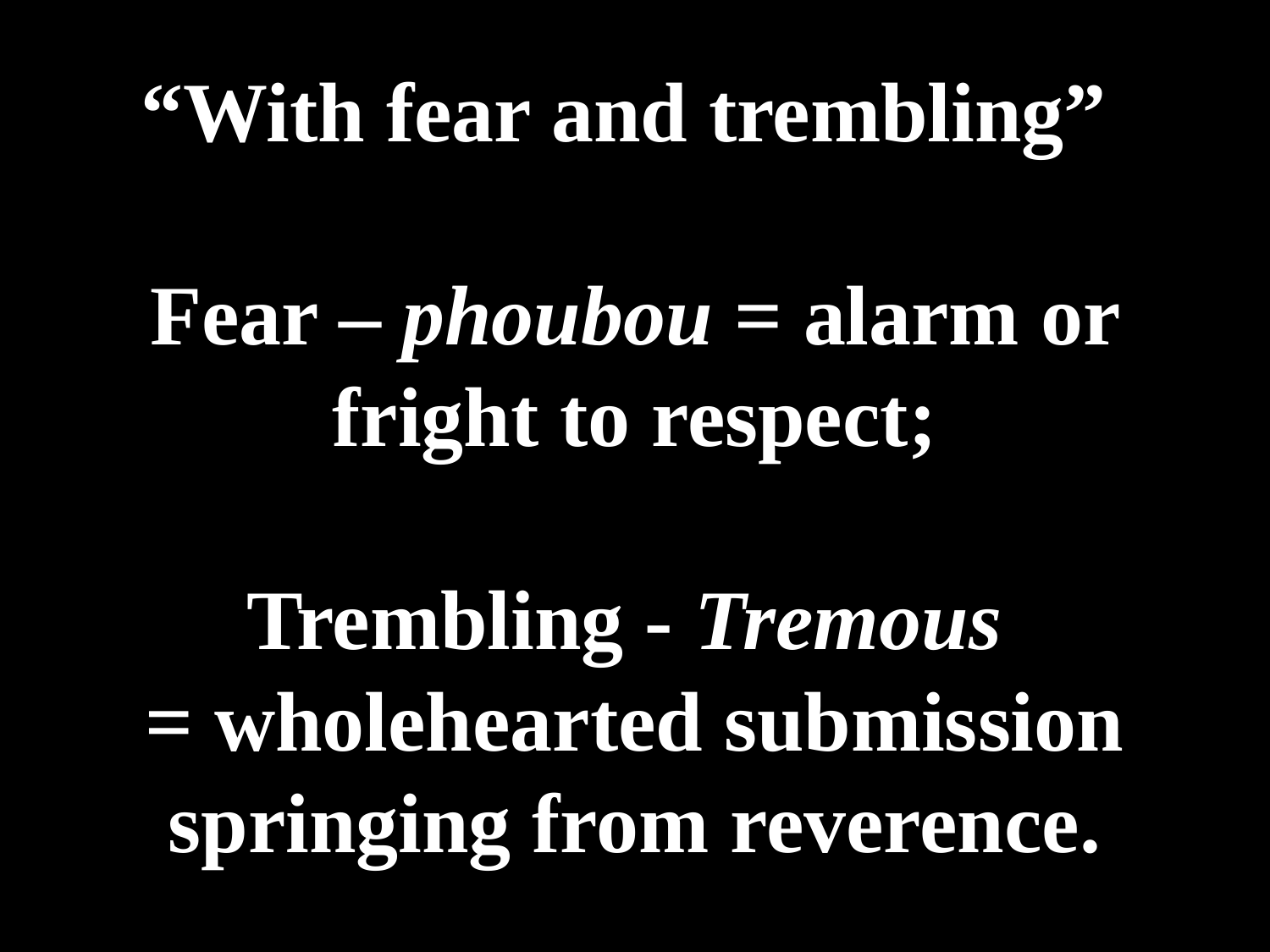

# “With fear and trembling” Fear – phoubou = alarm or fright to respect; Trembling - Tremous = wholehearted submission springing from reverence.